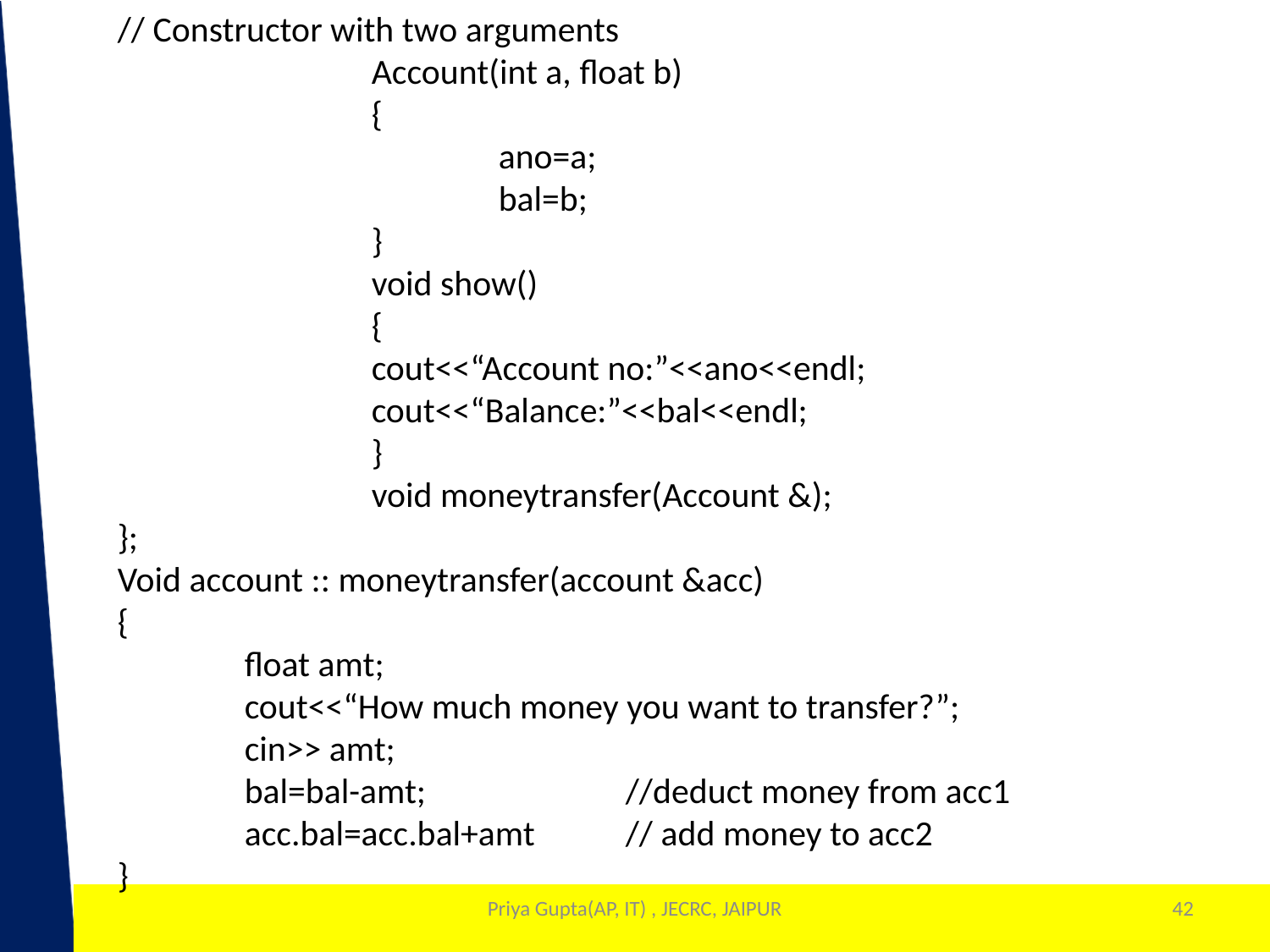

// Constructor with two arguments
		Account(int a, float b)
		{
			ano=a;
			bal=b;
		}
		void show()
		{
		cout<<“Account no:”<<ano<<endl;
		cout<<“Balance:”<<bal<<endl;
		}
		void moneytransfer(Account &);
};
Void account :: moneytransfer(account &acc)
{
	float amt;
	cout<<“How much money you want to transfer?”;
	cin>> amt;
	bal=bal-amt;		//deduct money from acc1
	acc.bal=acc.bal+amt	// add money to acc2
}

Priya Gupta(AP, IT) , JECRC, JAIPUR
42
1